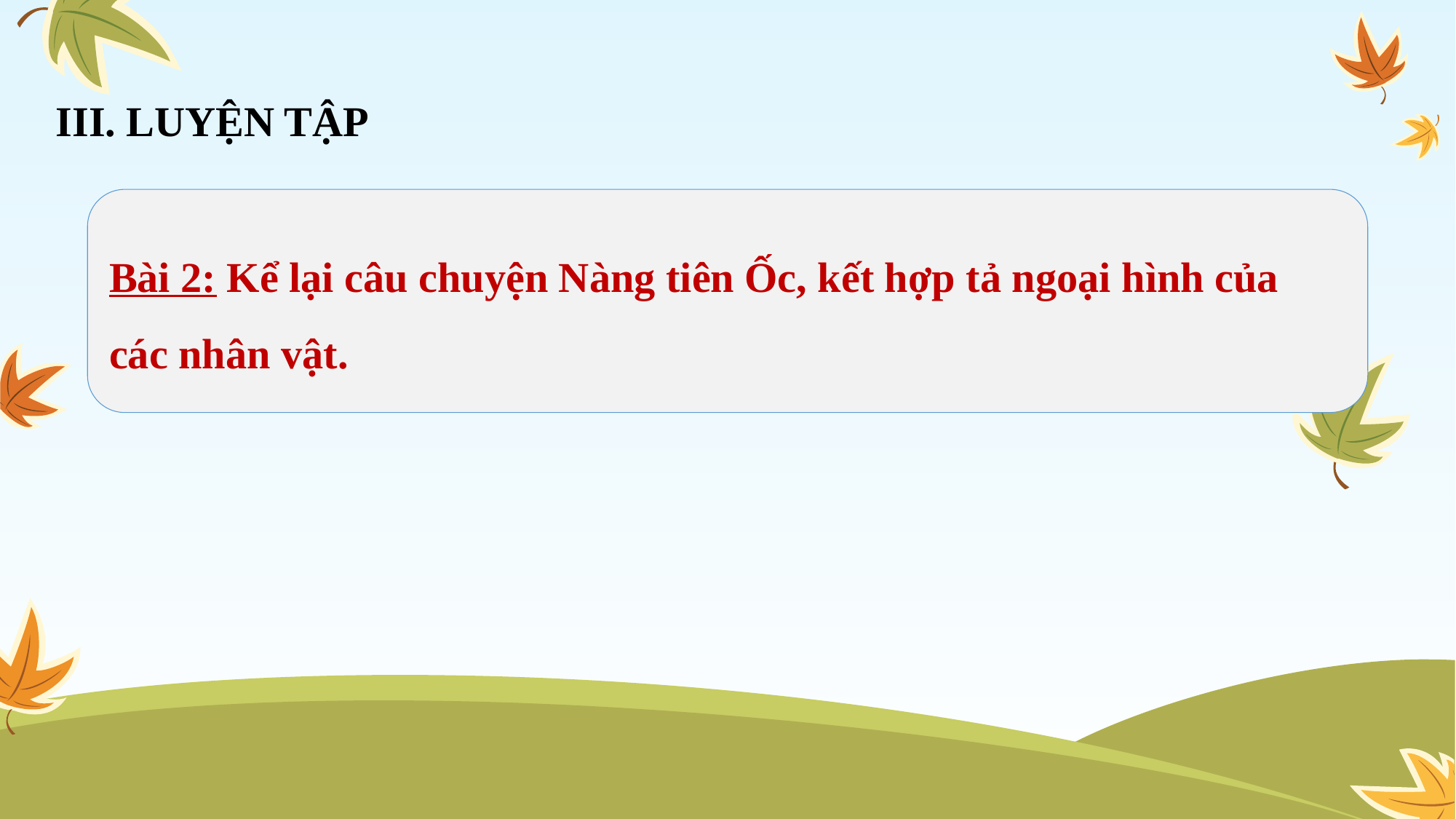

III. LUYỆN TẬP
Bài 2: Kể lại câu chuyện Nàng tiên Ốc, kết hợp tả ngoại hình của các nhân vật.